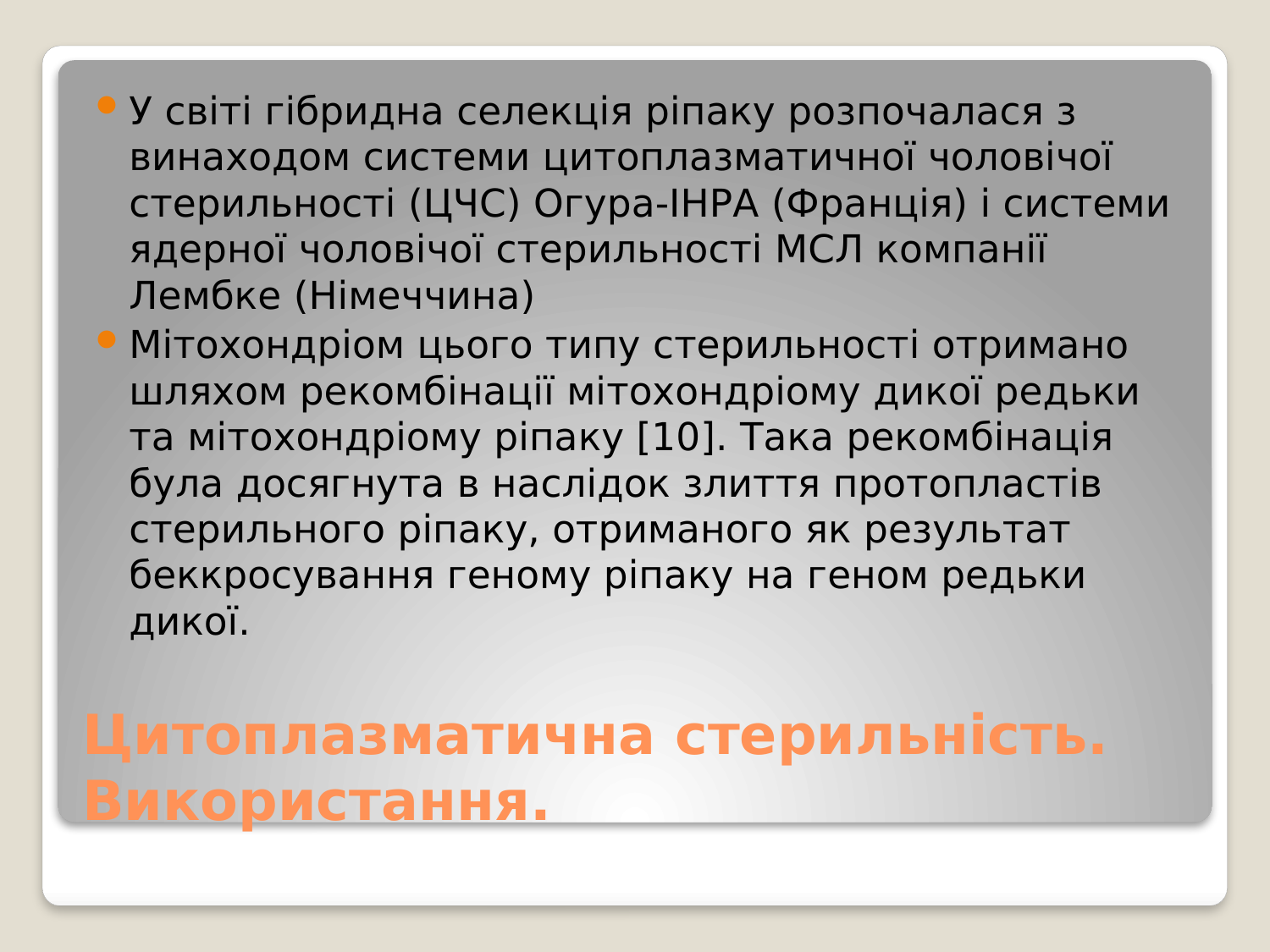

У світі гібридна селекція ріпаку розпочалася з винаходом системи цитоплазматичної чоловічої стерильності (ЦЧС) Огура-ІНРА (Франція) і системи ядерної чоловічої стерильності МСЛ компанії Лембке (Німеччина)
Мітохондріом цього типу стерильності отримано шляхом рекомбінації мітохондріому дикої редьки та мітохондріому ріпаку [10]. Така рекомбінація була досягнута в наслідок злиття протопластів стерильного ріпаку, отриманого як результат беккросування геному ріпаку на геном редьки дикої.
# Цитоплазматична стерильність. Використання.